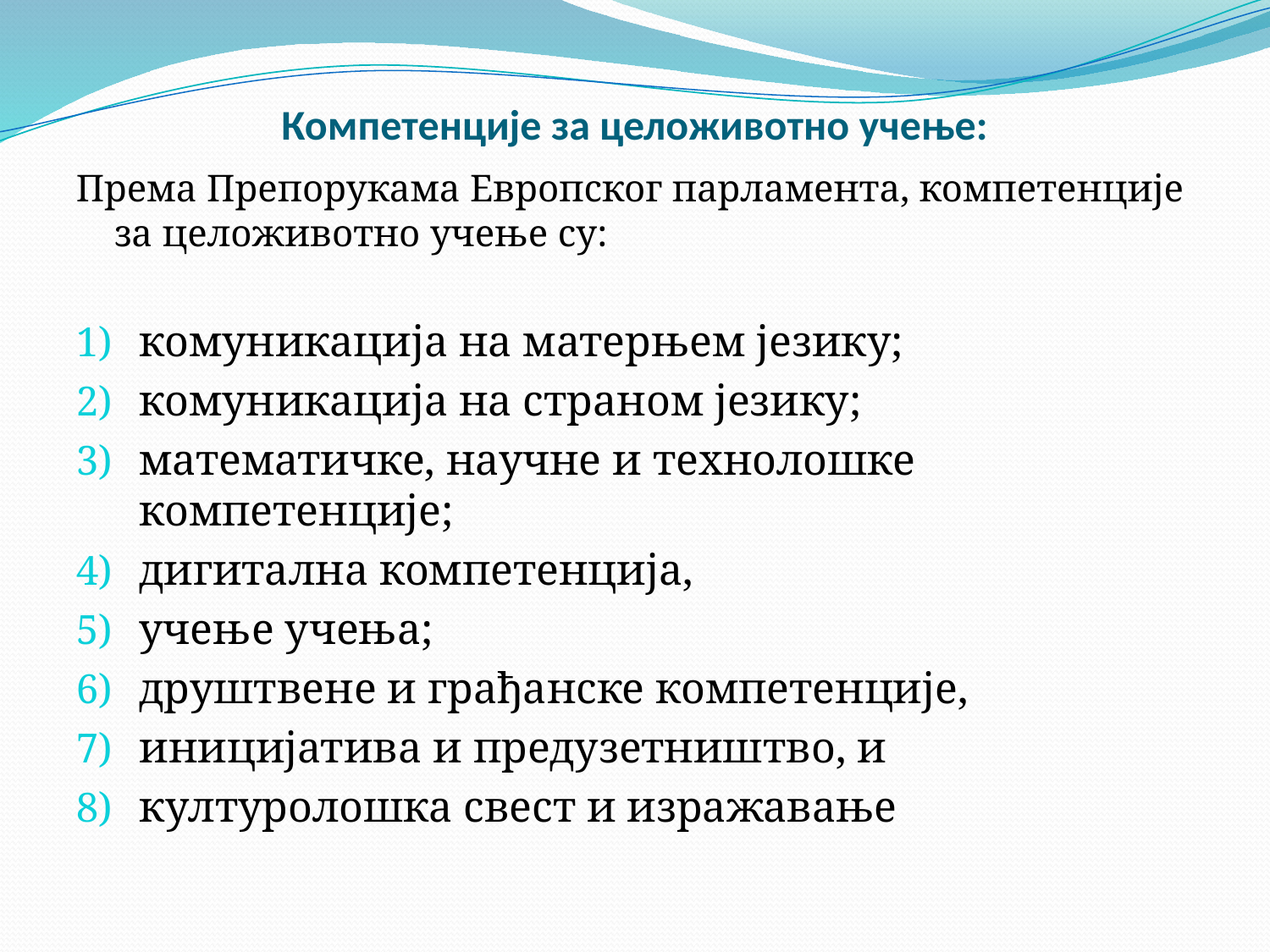

# Компетенције за целоживотно учење:
Према Препорукама Европског парламента, компетенције за целоживотно учење су:

комуникација на матерњем језику;
комуникација на страном језику;
математичке, научне и технолошке компетенције;
дигитална компетенција,
учење учења;
друштвене и грађанске компетенције,
иницијатива и предузетништво, и
културолошка свест и изражавање